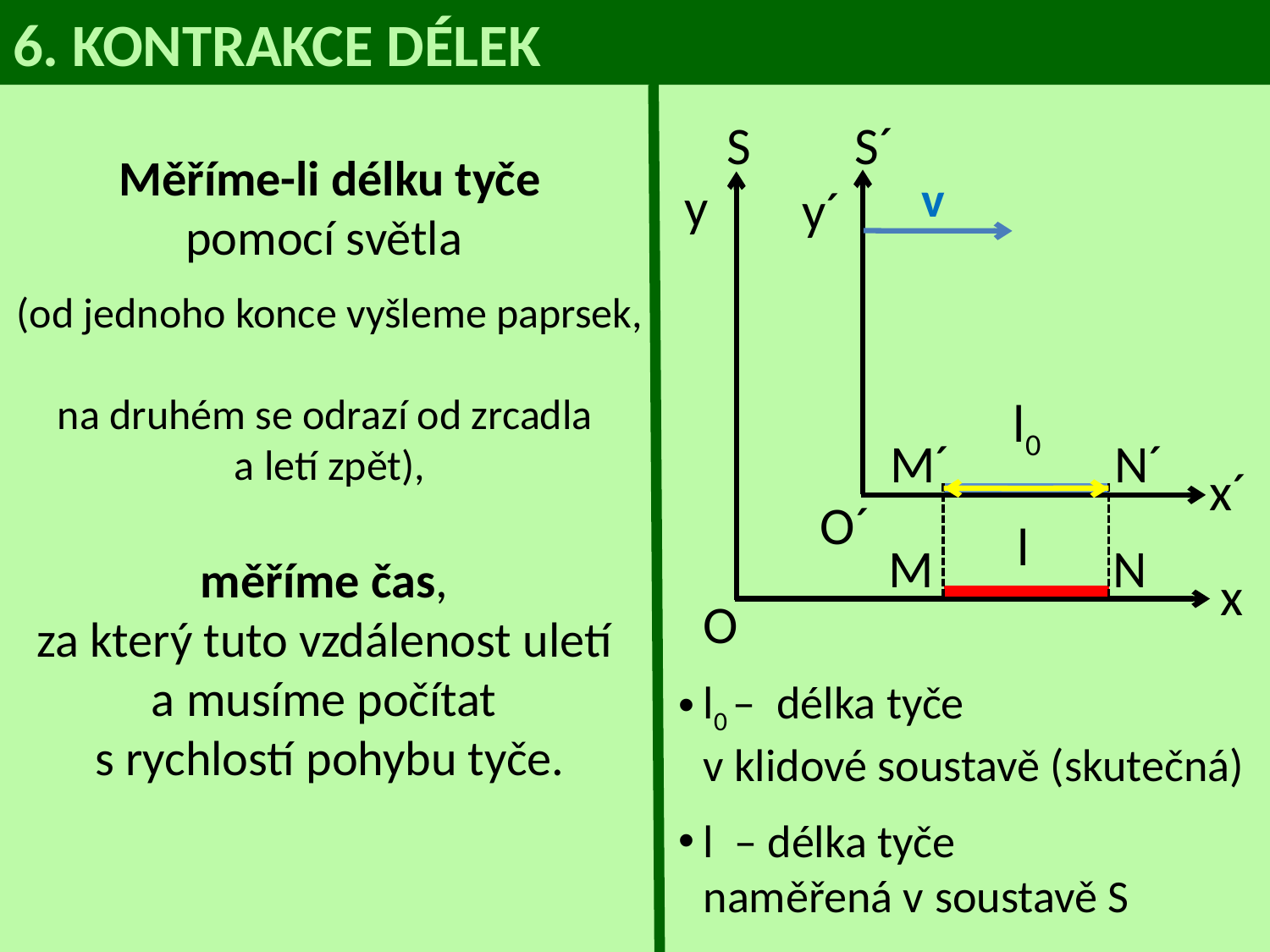

# 6. KONTRAKCE DÉLEK
S
S´
v
y´
 Měříme-li délku tyče
pomocí světla
(od jednoho konce vyšleme paprsek,
na druhém se odrazí od zrcadla
a letí zpět),
měříme čas,
za který tuto vzdálenost uletí
a musíme počítat
s rychlostí pohybu tyče.
y
l0
M´
N´
x´
O´
l
M
N
x
O
l0 –  délka tyče
v klidové soustavě (skutečná)
l  – délka tyče
naměřená v soustavě S